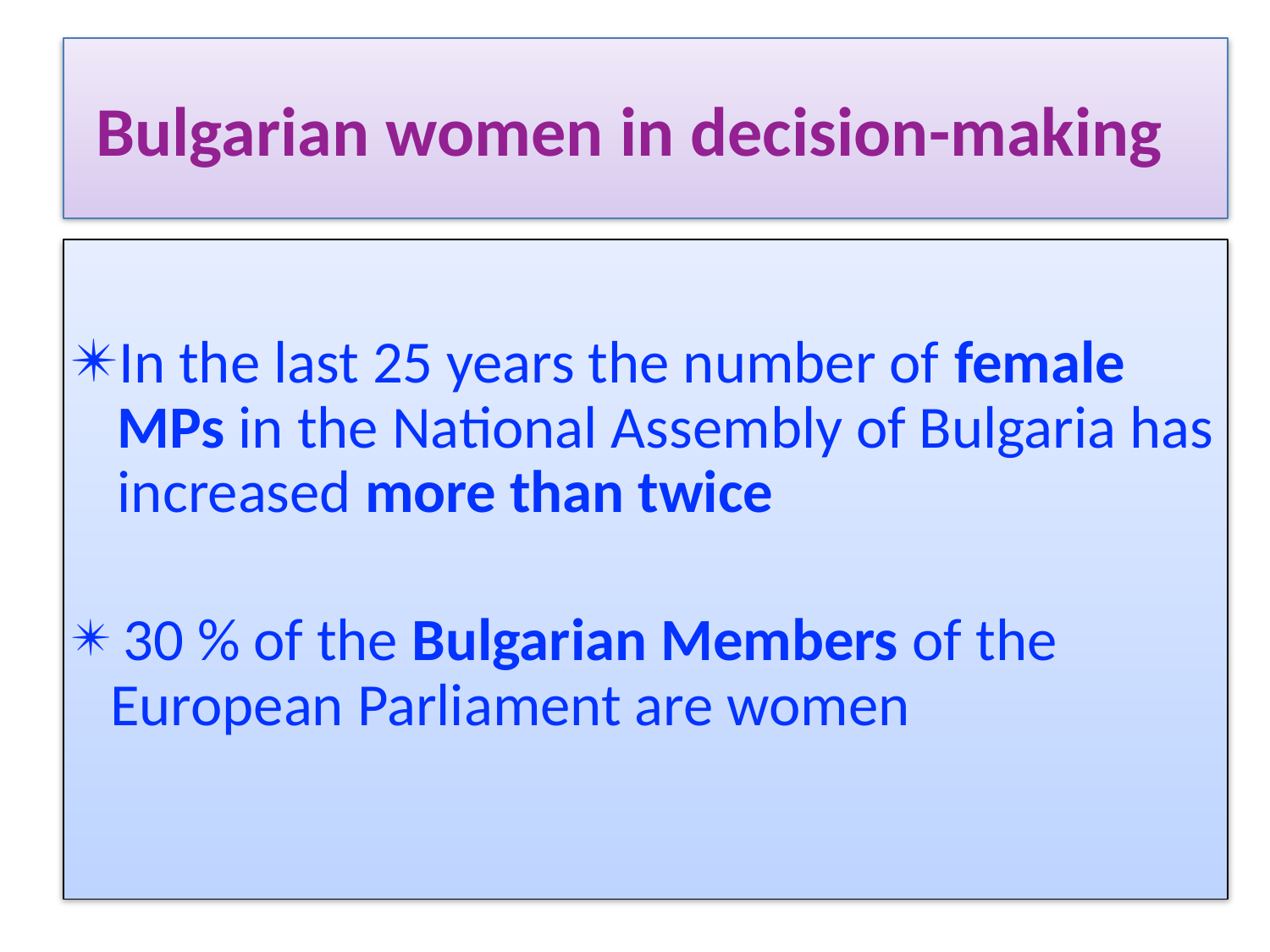

# Bulgarian women in decision-making

In the last 25 years the number of female MPs in the National Assembly of Bulgaria has increased more than twice

 30 % of the Bulgarian Members of the European Parliament are women